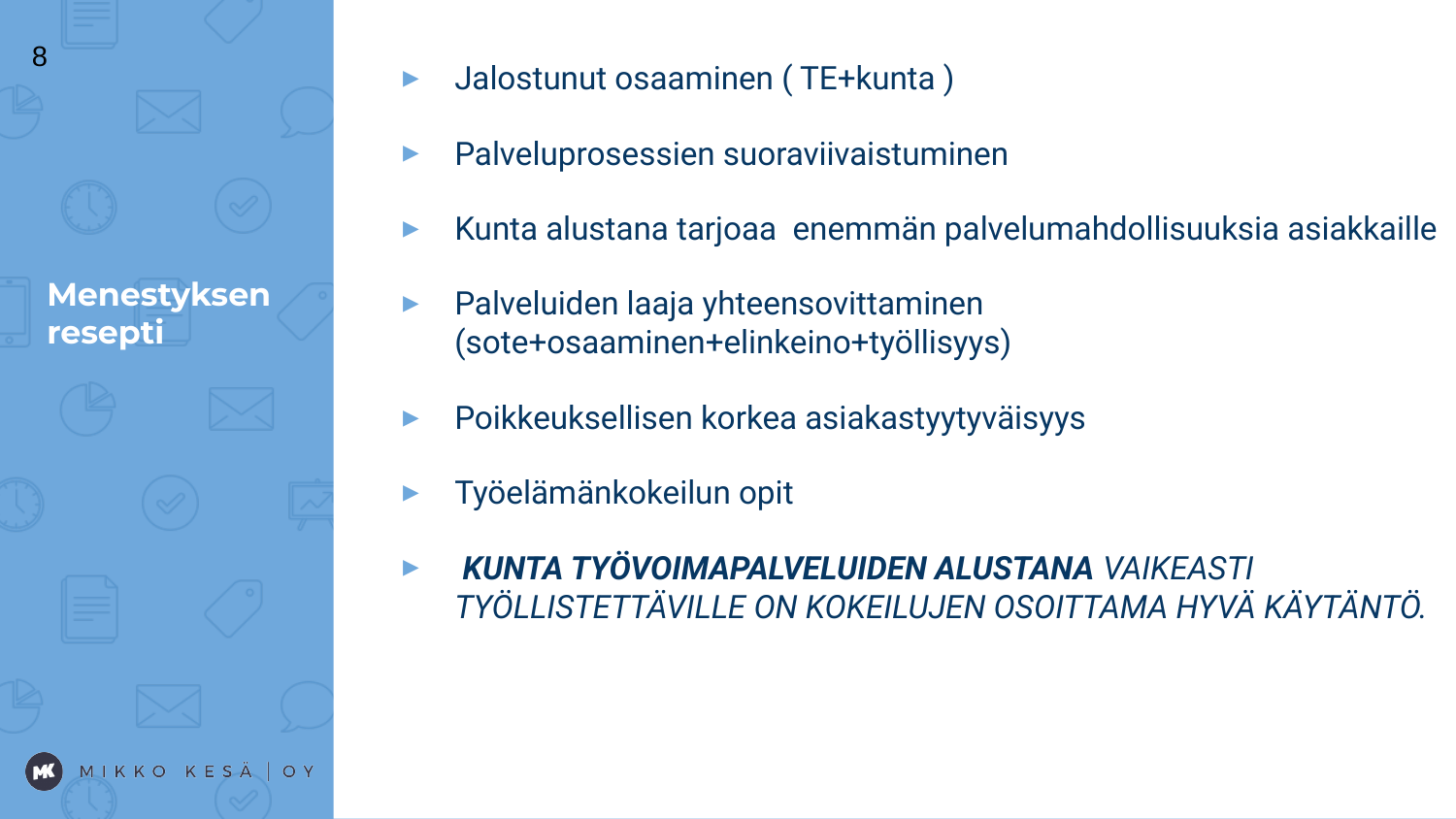

8
Jalostunut osaaminen ( TE+kunta )
Palveluprosessien suoraviivaistuminen
Kunta alustana tarjoaa  enemmän palvelumahdollisuuksia asiakkaille
Palveluiden laaja yhteensovittaminen (sote+osaaminen+elinkeino+työllisyys)
Poikkeuksellisen korkea asiakastyytyväisyys
Työelämänkokeilun opit
 KUNTA TYÖVOIMAPALVELUIDEN ALUSTANA VAIKEASTI TYÖLLISTETTÄVILLE ON KOKEILUJEN OSOITTAMA HYVÄ KÄYTÄNTÖ.

# Menestyksen resepti